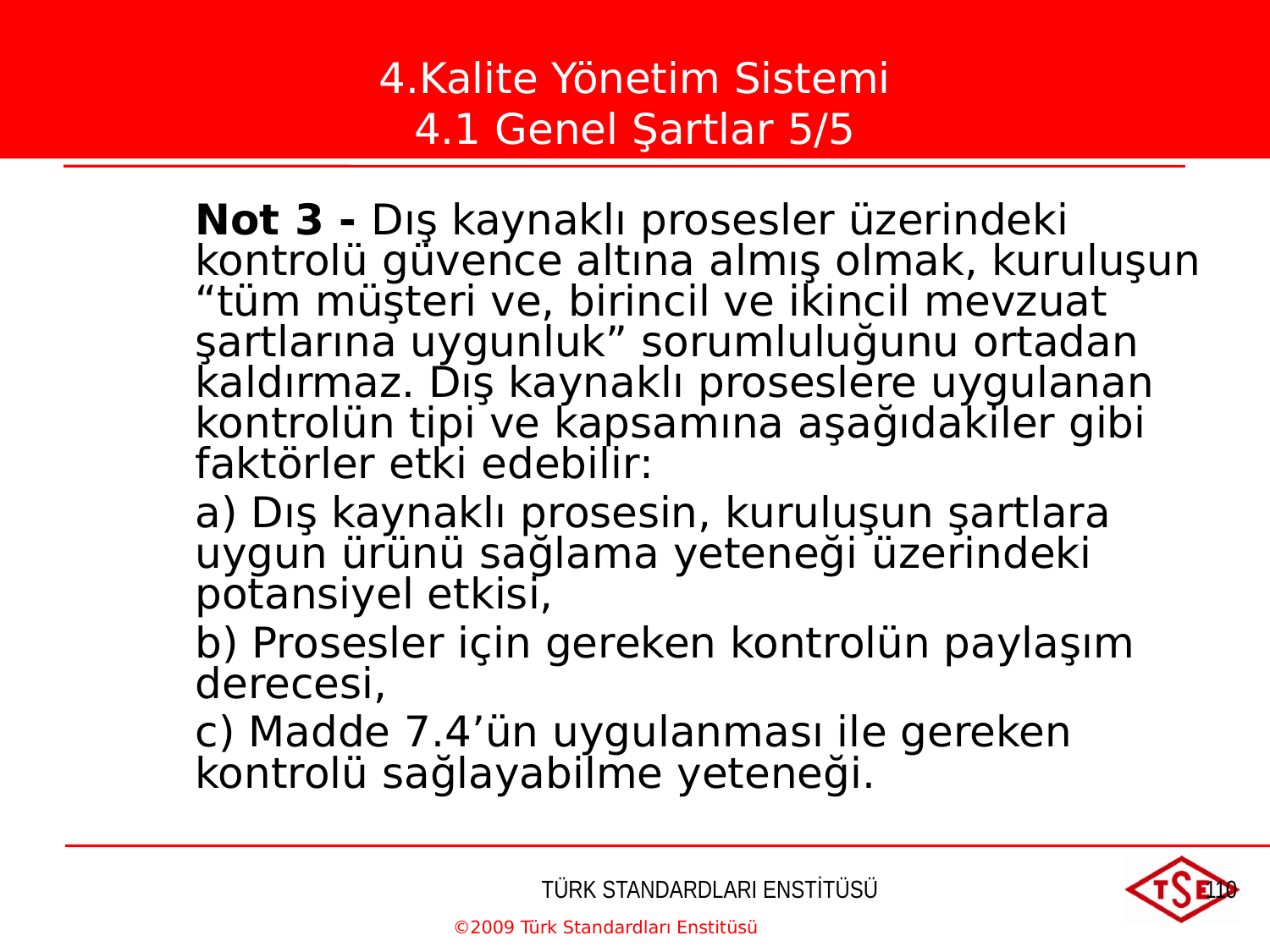

4.Kalite Yönetim Sistemi
4.1 Genel Şartlar 5/5
     	Not 3 - Dış kaynaklı prosesler üzerindeki kontrolü güvence altına almış olmak, kuruluşun “tüm müşteri ve, birincil ve ikincil mevzuat şartlarına uygunluk” sorumluluğunu ortadan kaldırmaz. Dış kaynaklı proseslere uygulanan kontrolün tipi ve kapsamına aşağıdakiler gibi faktörler etki edebilir:
	a) Dış kaynaklı prosesin, kuruluşun şartlara uygun ürünü sağlama yeteneği üzerindeki potansiyel etkisi,
	b) Prosesler için gereken kontrolün paylaşım derecesi,
	c) Madde 7.4’ün uygulanması ile gereken kontrolü sağlayabilme yeteneği.

©2009 Türk Standardları Enstitüsü
TÜRK STANDARDLARI ENSTİTÜSÜ
110